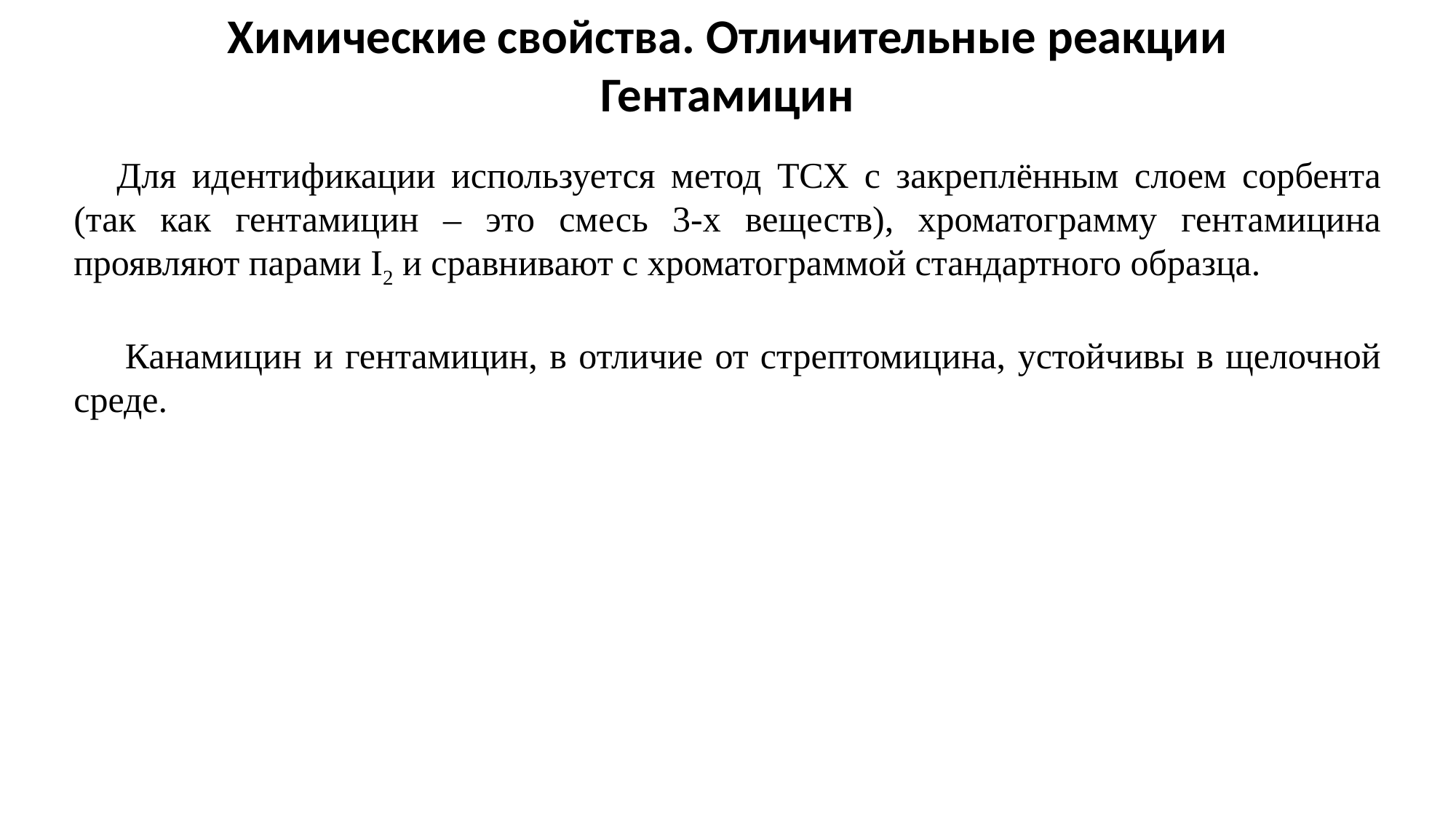

Химические свойства. Отличительные реакции
Гентамицин
 Для идентификации используется метод ТСХ с закреплённым слоем сорбента (так как гентамицин – это смесь 3-х веществ), хроматограмму гентамицина проявляют парами I2 и сравнивают с хроматограммой стандартного образца.

  Канамицин и гентамицин, в отличие от стрептомицина, устойчивы в щелочной среде.